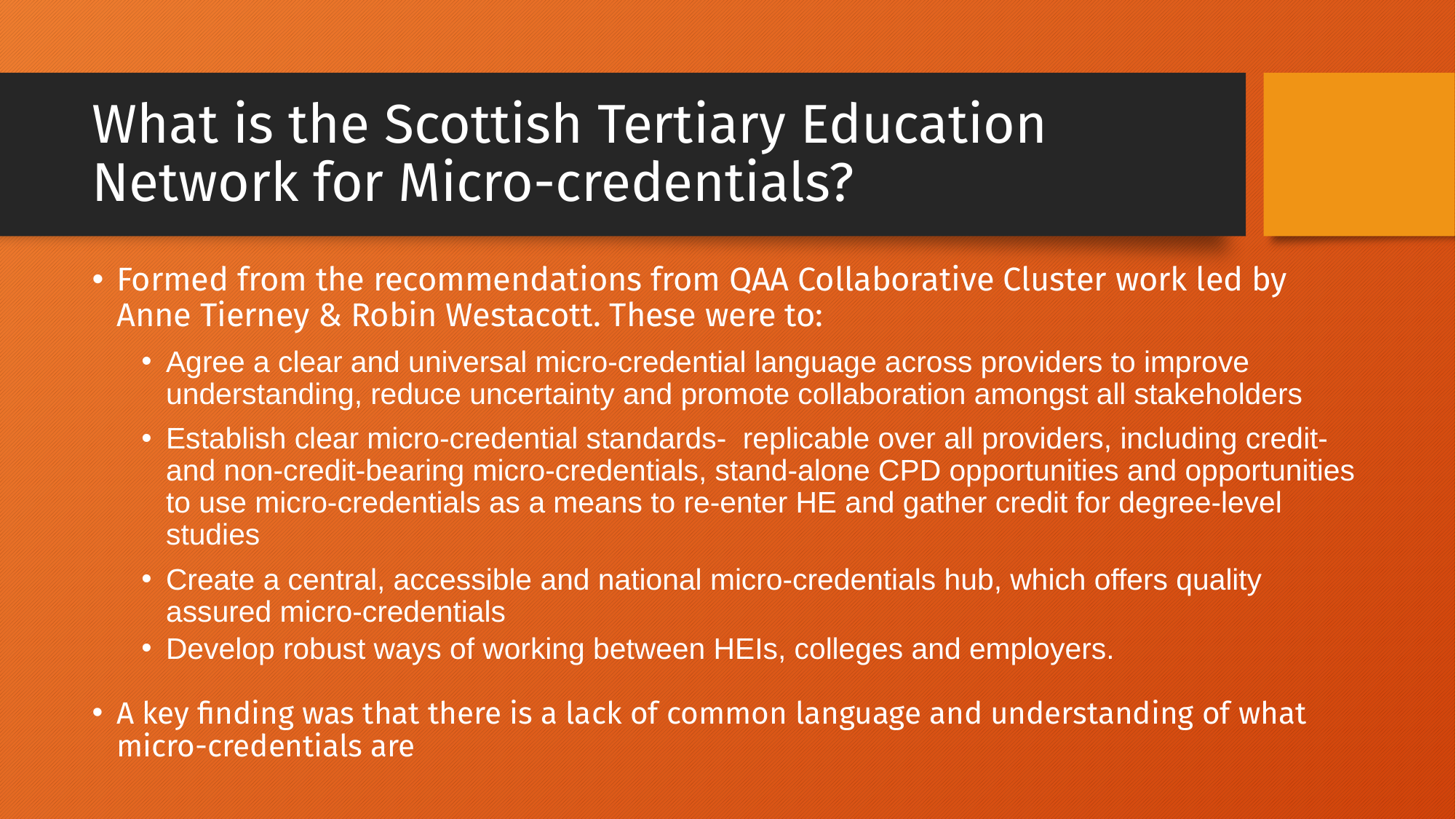

# What is the Scottish Tertiary Education Network for Micro-credentials?
Formed from the recommendations from QAA Collaborative Cluster work led by Anne Tierney & Robin Westacott. These were to:
Agree a clear and universal micro-credential language across providers to improve understanding, reduce uncertainty and promote collaboration amongst all stakeholders
Establish clear micro-credential standards-  replicable over all providers, including credit- and non-credit-bearing micro-credentials, stand-alone CPD opportunities and opportunities to use micro-credentials as a means to re-enter HE and gather credit for degree-level studies
Create a central, accessible and national micro-credentials hub, which offers quality assured micro-credentials
Develop robust ways of working between HEIs, colleges and employers.

A key finding was that there is a lack of common language and understanding of what micro-credentials are